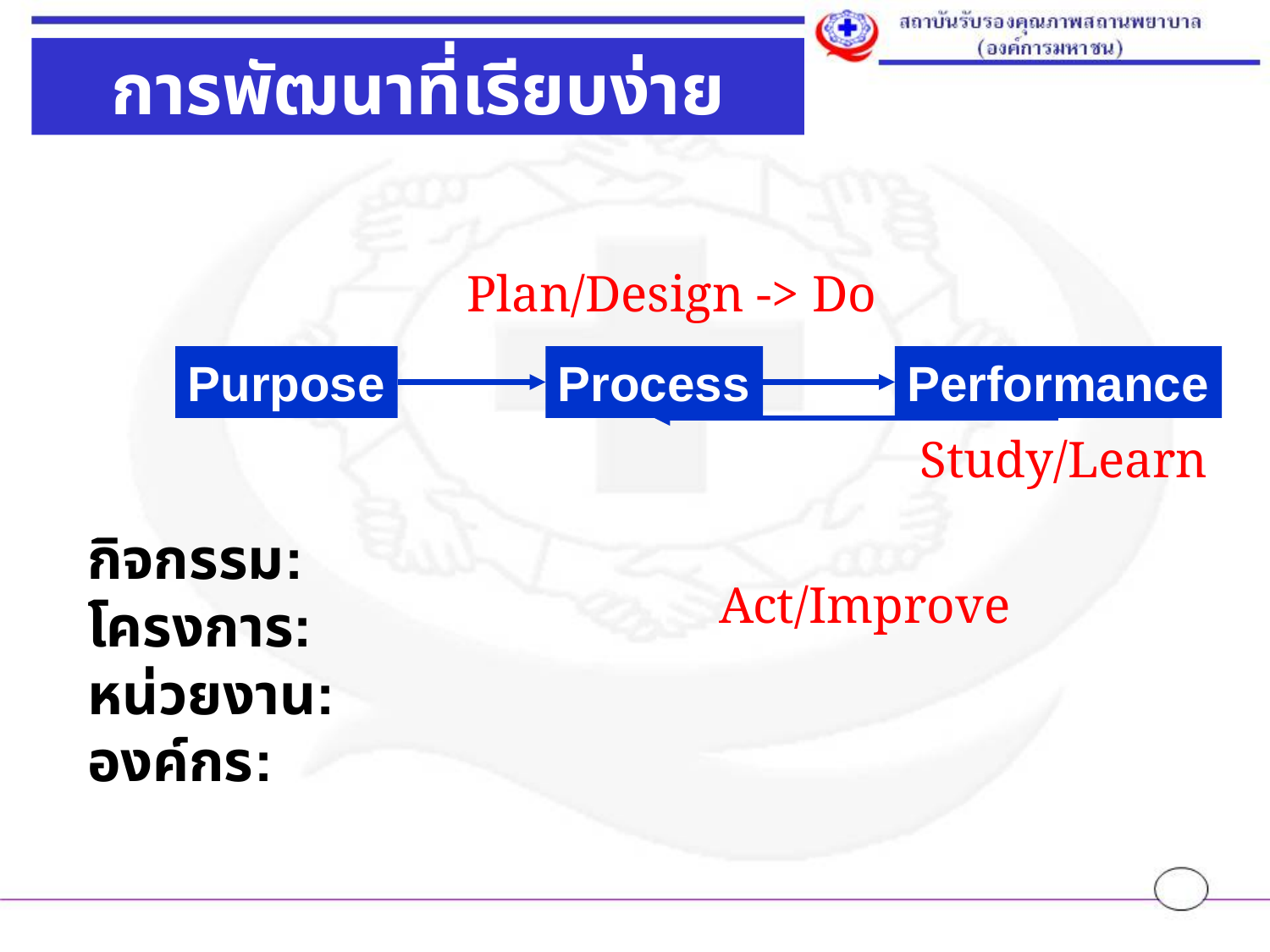

การพัฒนาที่เรียบง่าย
Plan/Design -> Do
Purpose
Process
Performance
Study/Learn
กิจกรรม:
โครงการ:
หน่วยงาน:
องค์กร:
Act/Improve